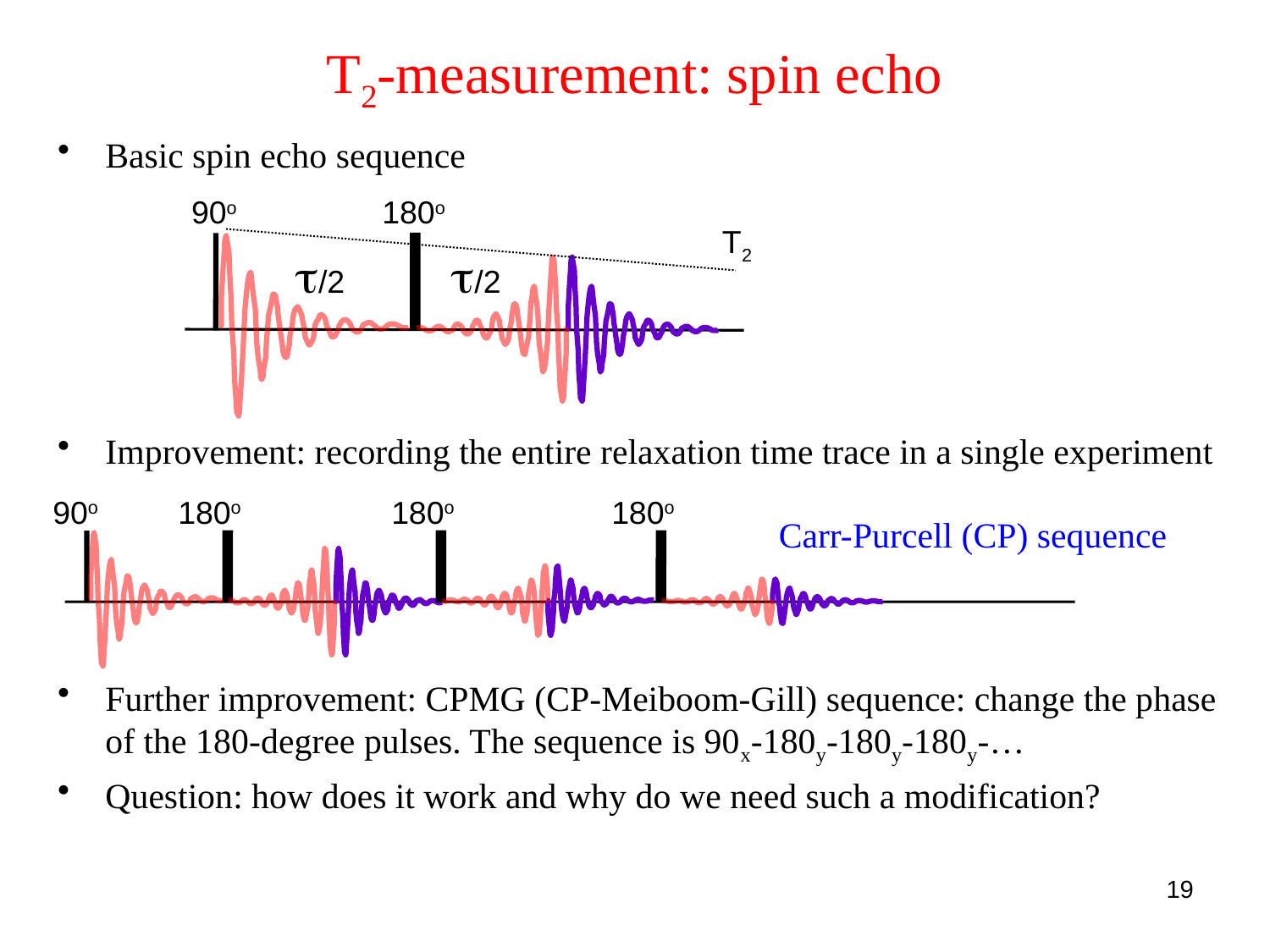

# T2-measurement: spin echo
Basic spin echo sequence

Improvement: recording the entire relaxation time trace in a single experiment

Further improvement: CPMG (CP-Meiboom-Gill) sequence: change the phase of the 180-degree pulses. The sequence is 90x-180y-180y-180y-…
Question: how does it work and why do we need such a modification?
90o
180o
T2

τ/2
τ/2

90o
180o

180o
180o
Carr-Purcell (CP) sequence

19